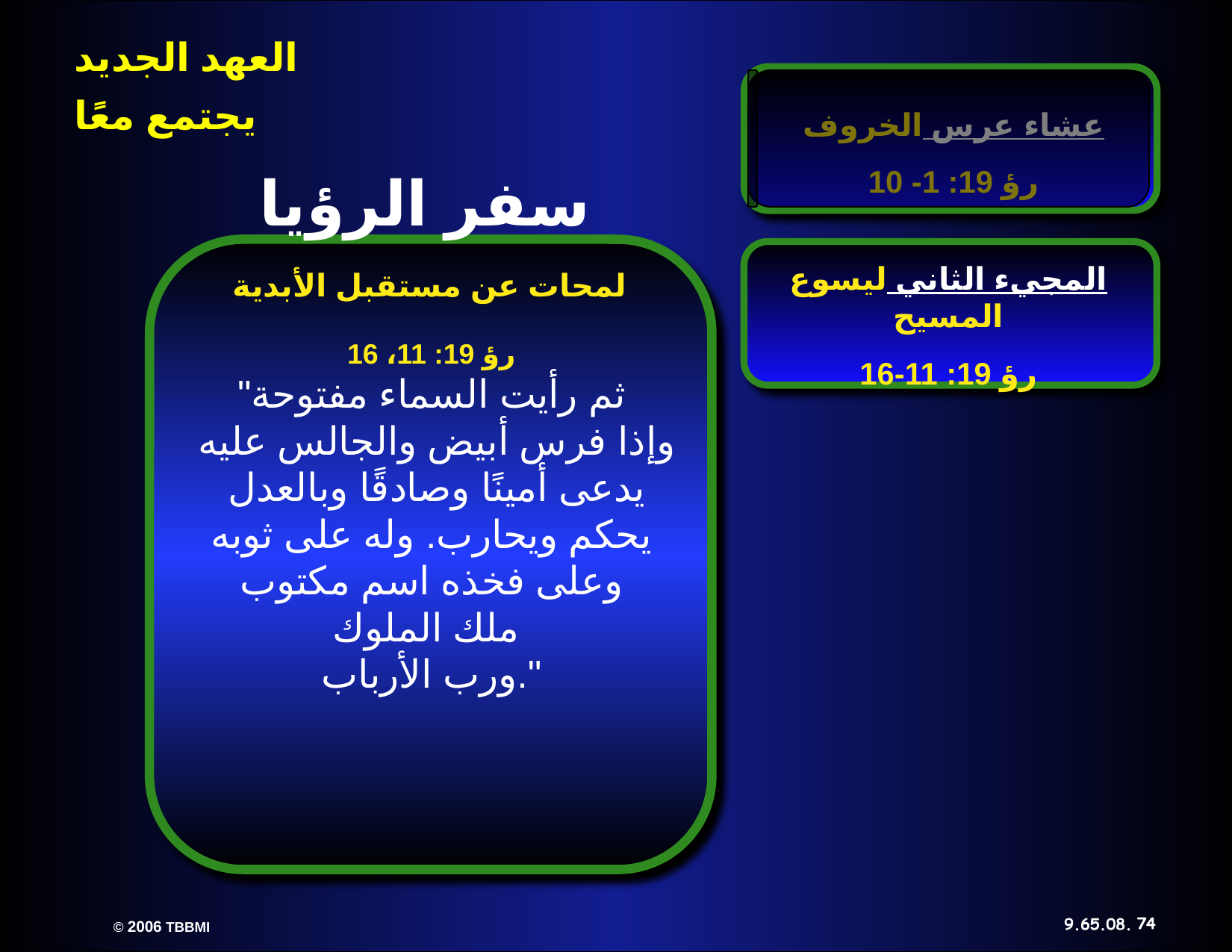

عشاء عرس الخروف
رؤ 19: 1- 10
سفر الرؤيا

المجيء الثاني ليسوع المسيح
رؤ 19: 11-16
لمحات عن مستقبل الأبدية
رؤ 19: 11، 16
"ثم رأيت السماء مفتوحة
 وإذا فرس أبيض والجالس عليه
 يدعى أمينًا وصادقًا وبالعدل يحكم ويحارب. وله على ثوبه
 وعلى فخذه اسم مكتوب
ملك الملوك
ورب الأرباب."

74